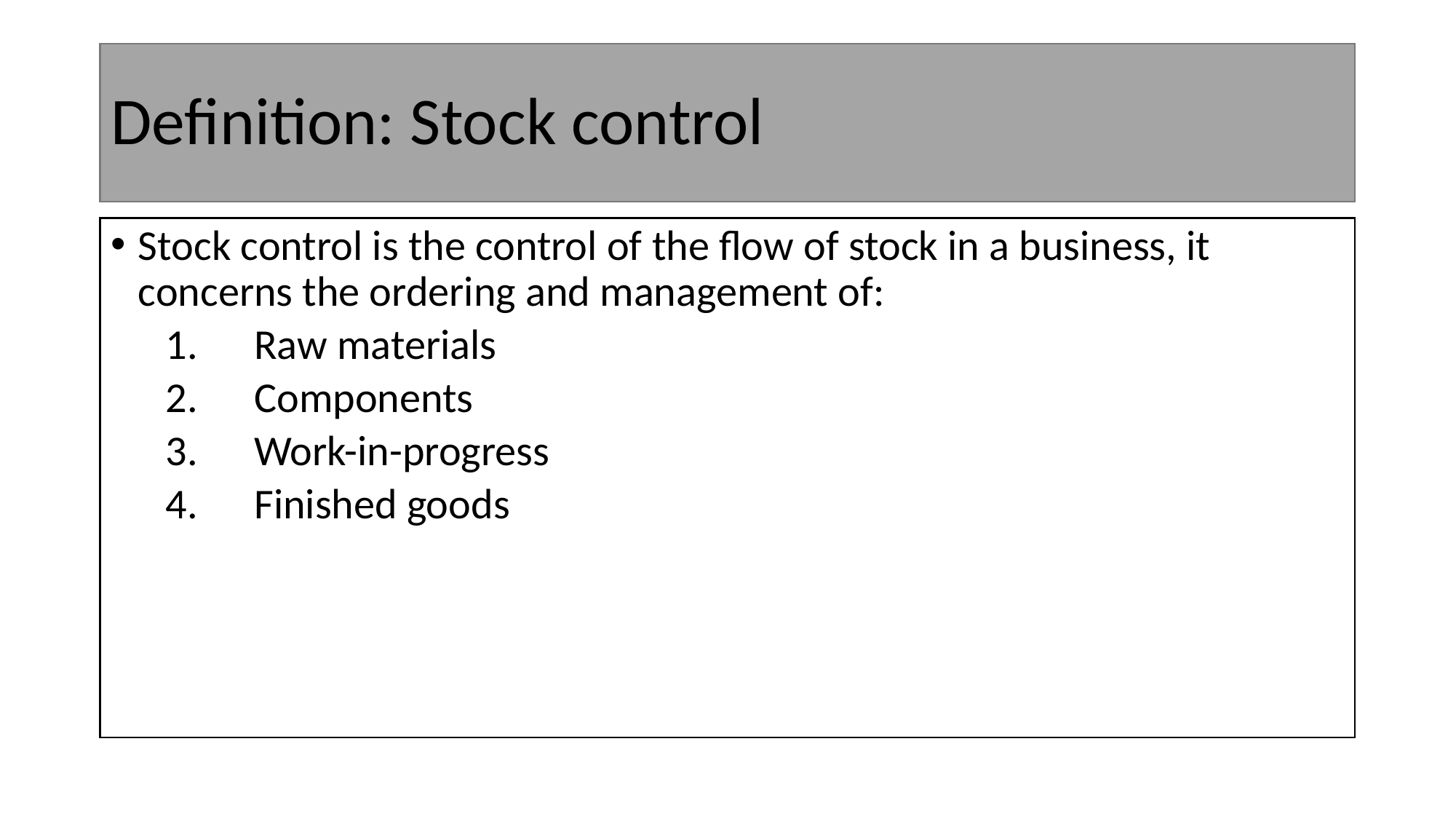

# Definition: Stock control
Stock control is the control of the flow of stock in a business, it concerns the ordering and management of:
Raw materials
Components
Work-in-progress
Finished goods